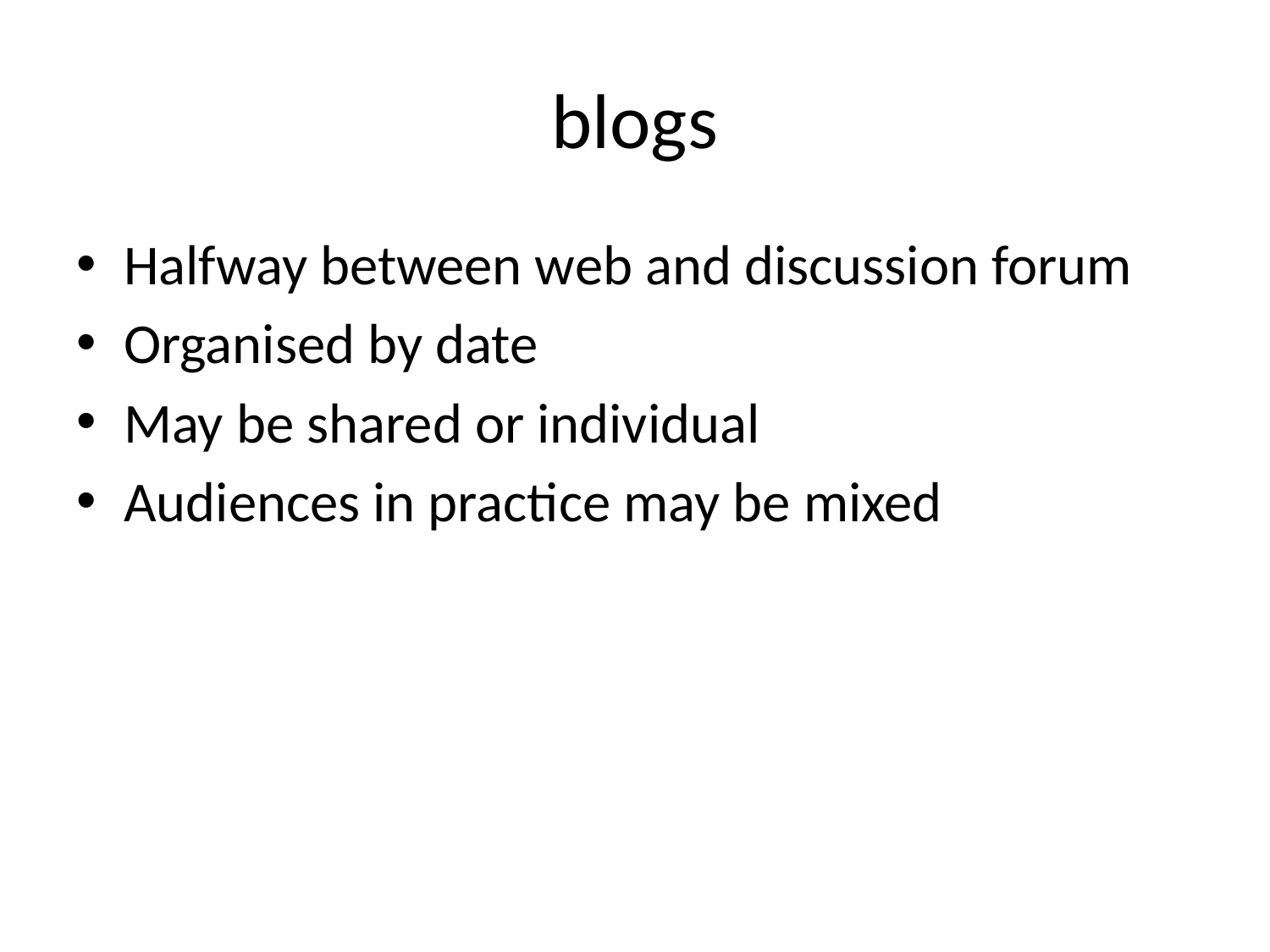

# blogs
Halfway between web and discussion forum
Organised by date
May be shared or individual
Audiences in practice may be mixed